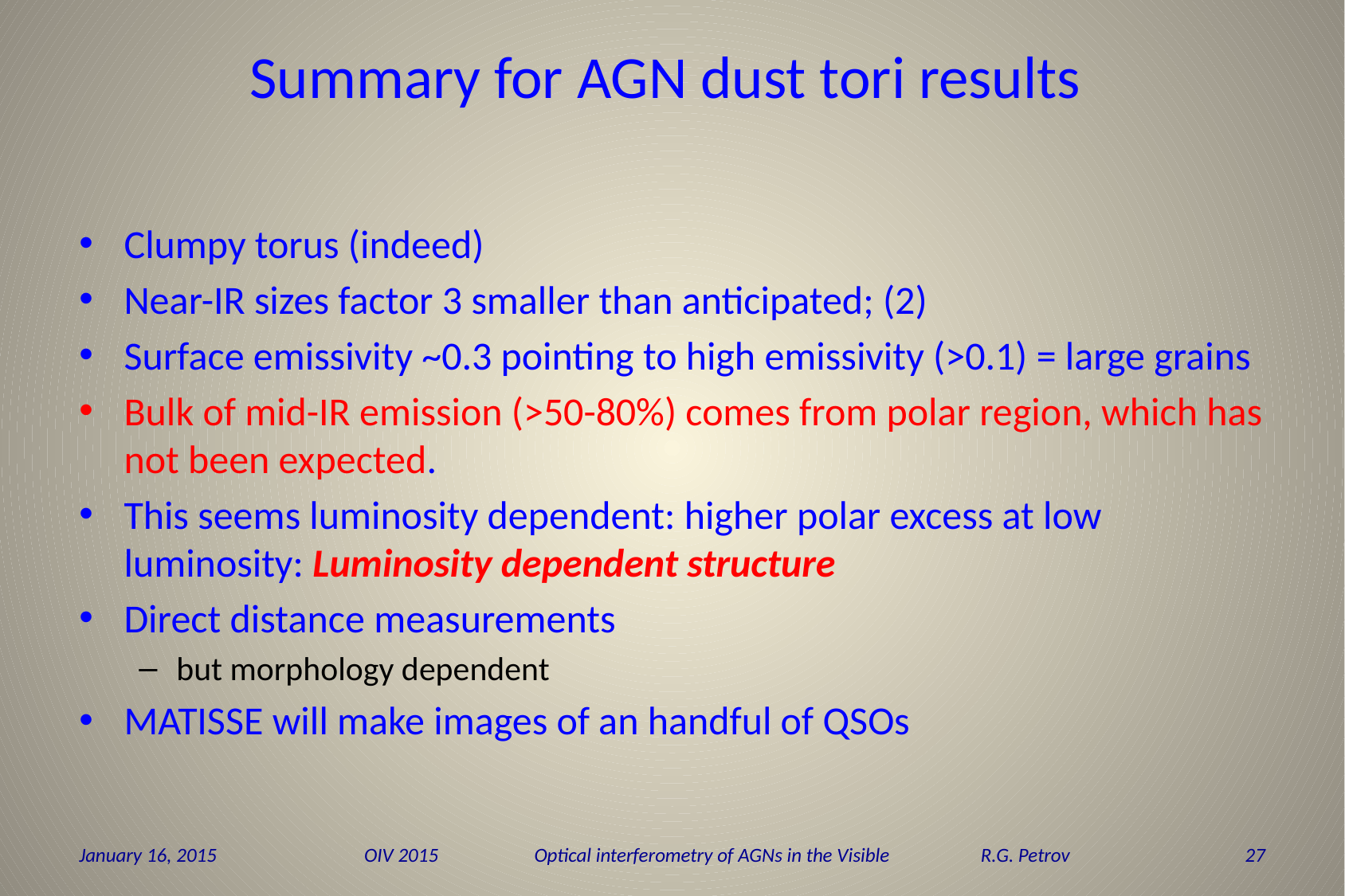

# Summary for AGN dust tori results
Clumpy torus (indeed)
Near-IR sizes factor 3 smaller than anticipated; (2)
Surface emissivity ~0.3 pointing to high emissivity (>0.1) = large grains
Bulk of mid-IR emission (>50-80%) comes from polar region, which has not been expected.
This seems luminosity dependent: higher polar excess at low luminosity: Luminosity dependent structure
Direct distance measurements
but morphology dependent
MATISSE will make images of an handful of QSOs

January 16, 2015
OIV 2015                     Optical interferometry of AGNs in the Visible                    R.G. Petrov
27